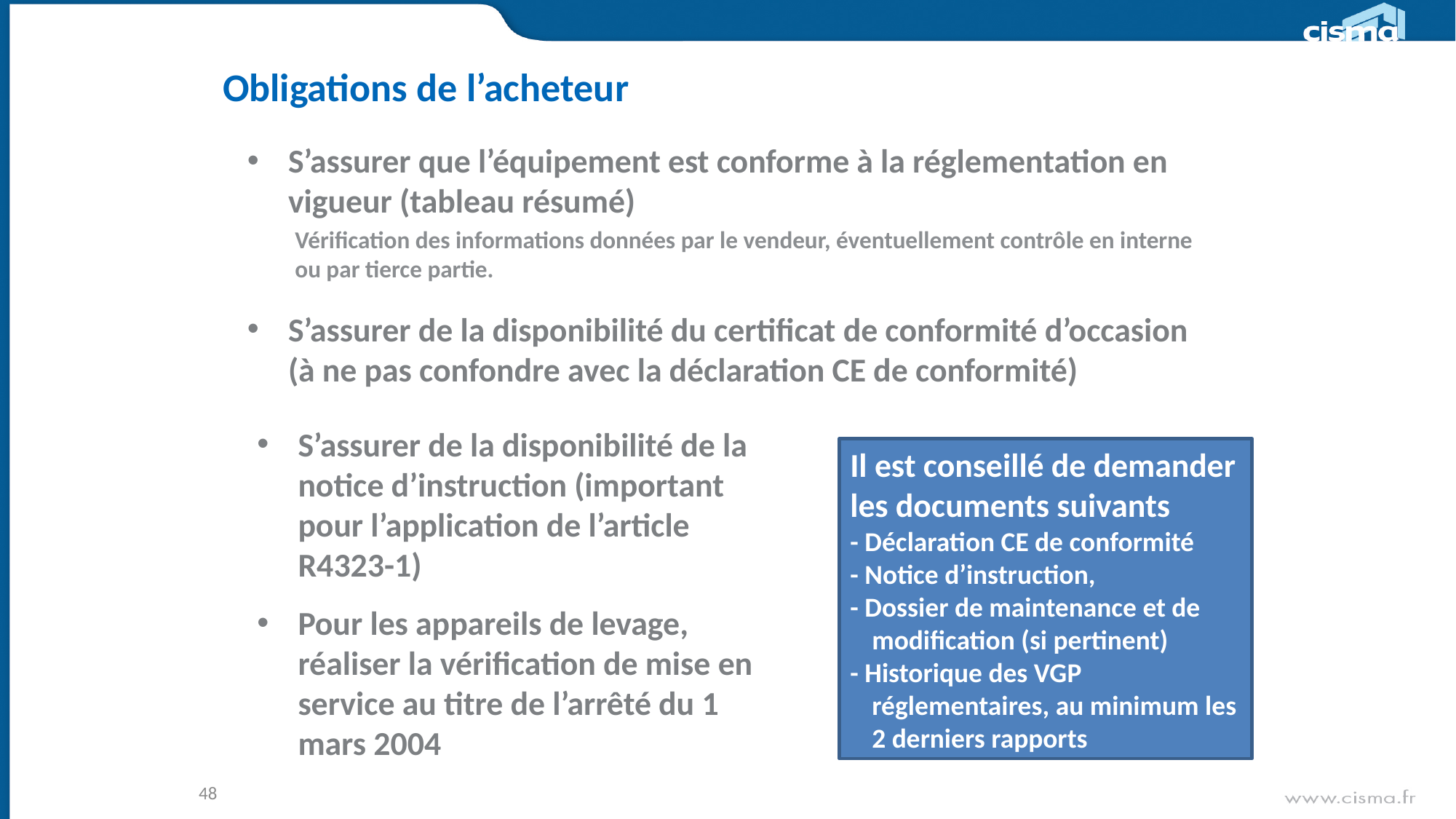

# Obligations de l’acheteur
S’assurer que l’équipement est conforme à la réglementation en vigueur (tableau résumé)
Vérification des informations données par le vendeur, éventuellement contrôle en interne ou par tierce partie.

S’assurer de la disponibilité du certificat de conformité d’occasion (à ne pas confondre avec la déclaration CE de conformité)

S’assurer de la disponibilité de la notice d’instruction (important pour l’application de l’article R4323-1)

Pour les appareils de levage, réaliser la vérification de mise en service au titre de l’arrêté du 1 mars 2004

Il est conseillé de demander les documents suivants
- Déclaration CE de conformité
- Notice d’instruction,
- Dossier de maintenance et de modification (si pertinent)
- Historique des VGP réglementaires, au minimum les 2 derniers rapports
48